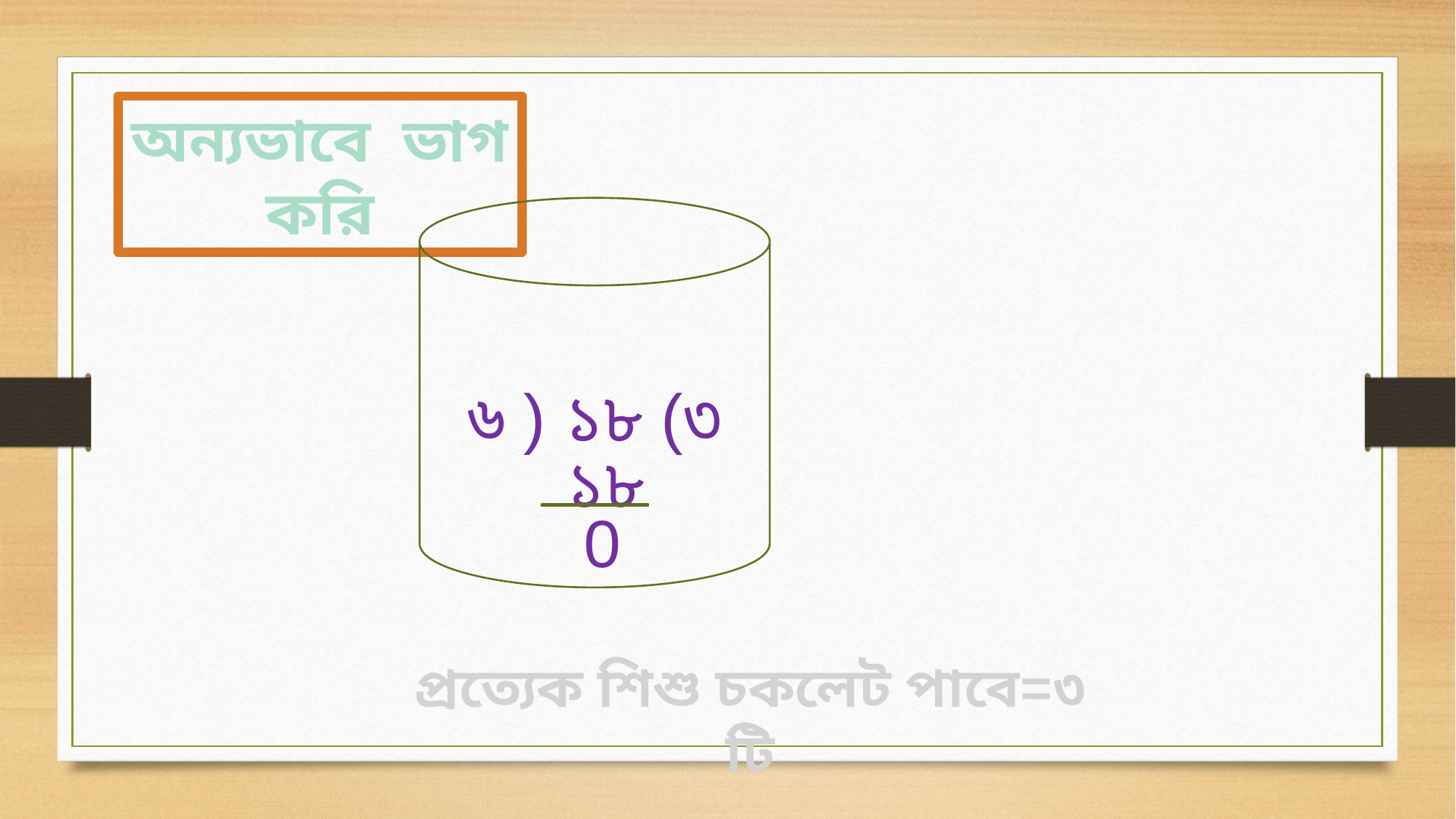

অন্যভাবে  ভাগ করি
৬ ) ১৮ (৩
১৮
0

প্রত্যেক শিশু চকলেট পাবে=৩ টি